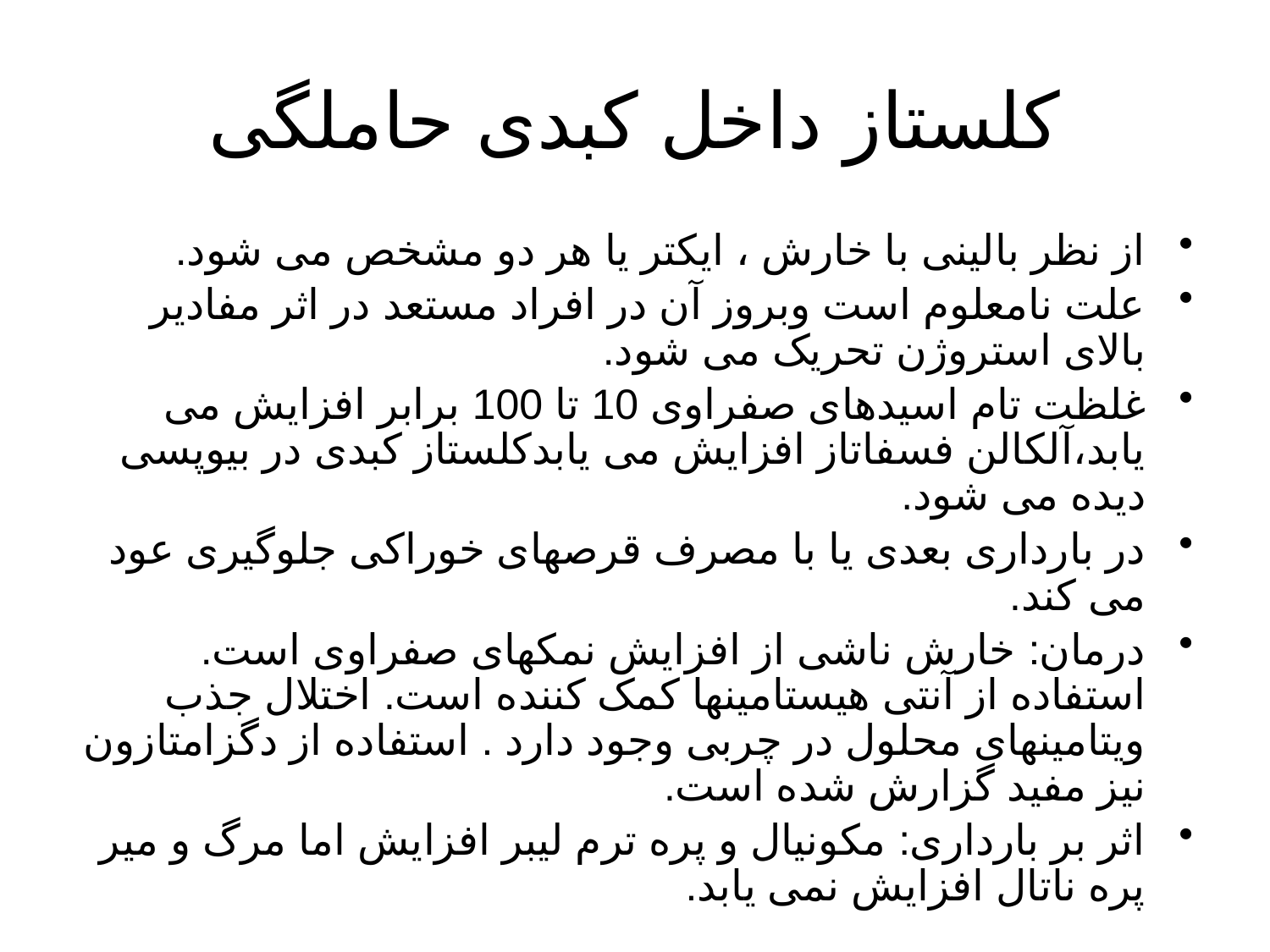

# کلستاز داخل کبدی حاملگی
از نظر بالینی با خارش ، ایکتر یا هر دو مشخص می شود.
علت نامعلوم است وبروز آن در افراد مستعد در اثر مفادیر بالای استروژن تحریک می شود.
غلظت تام اسیدهای صفراوی 10 تا 100 برابر افزایش می یابد،آلکالن فسفاتاز افزایش می یابدکلستاز کبدی در بیوپسی دیده می شود.
در بارداری بعدی یا با مصرف قرصهای خوراکی جلوگیری عود می کند.
درمان: خارش ناشی از افزایش نمکهای صفراوی است. استفاده از آنتی هیستامینها کمک کننده است. اختلال جذب ویتامینهای محلول در چربی وجود دارد . استفاده از دگزامتازون نیز مفید گزارش شده است.
اثر بر بارداری: مکونیال و پره ترم لیبر افزایش اما مرگ و میر پره ناتال افزایش نمی یابد.